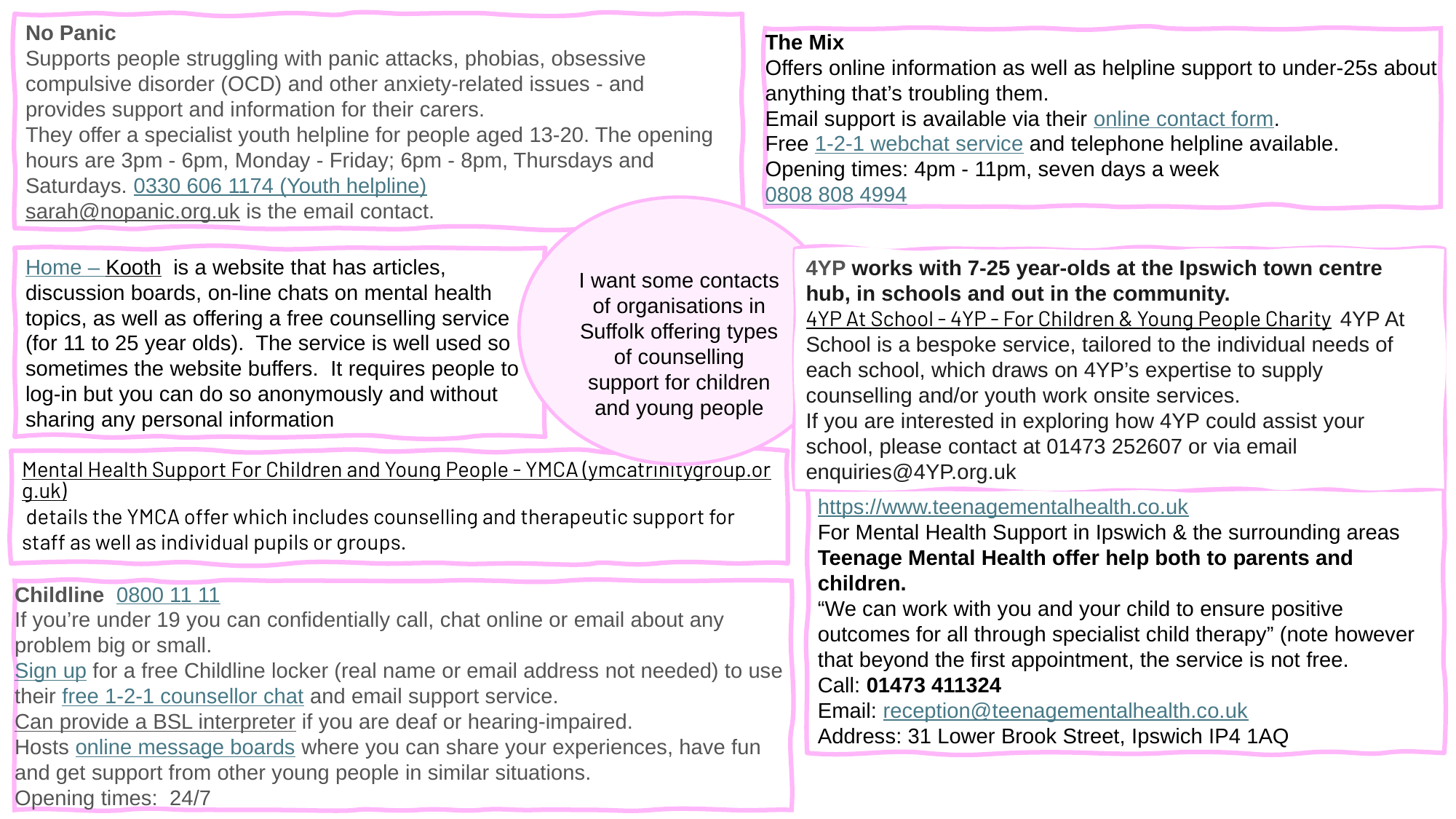

No Panic
Supports people struggling with panic attacks, phobias, obsessive compulsive disorder (OCD) and other anxiety-related issues - and provides support and information for their carers.
They offer a specialist youth helpline for people aged 13-20. The opening hours are 3pm - 6pm, Monday - Friday; 6pm - 8pm, Thursdays and Saturdays. 0330 606 1174 (Youth helpline)
sarah@nopanic.org.uk is the email contact.
The Mix
Offers online information as well as helpline support to under-25s about anything that’s troubling them.
Email support is available via their online contact form.
Free 1-2-1 webchat service and telephone helpline available.
Opening times: 4pm - 11pm, seven days a week
0808 808 4994

I want some contacts of organisations in Suffolk offering types of counselling support for children and young people
Home – Kooth  is a website that has articles, discussion boards, on-line chats on mental health topics, as well as offering a free counselling service (for 11 to 25 year olds).  The service is well used so sometimes the website buffers.  It requires people to log-in but you can do so anonymously and without sharing any personal information
4YP works with 7-25 year-olds at the Ipswich town centre hub, in schools and out in the community.
4YP At School - 4YP - For Children & Young People Charity  4YP At School is a bespoke service, tailored to the individual needs of each school, which draws on 4YP’s expertise to supply counselling and/or youth work onsite services.
If you are interested in exploring how 4YP could assist your school, please contact at 01473 252607 or via email enquiries@4YP.org.uk
Mental Health Support For Children and Young People - YMCA (ymcatrinitygroup.org.uk) details the YMCA offer which includes counselling and therapeutic support for staff as well as individual pupils or groups.

https://www.teenagementalhealth.co.uk
For Mental Health Support in Ipswich & the surrounding areas Teenage Mental Health offer help both to parents and children.
“We can work with you and your child to ensure positive outcomes for all through specialist child therapy” (note however that beyond the first appointment, the service is not free.
Call: 01473 411324
Email: reception@teenagementalhealth.co.uk
Address: 31 Lower Brook Street, Ipswich IP4 1AQ
Childline  0800 11 11
If you’re under 19 you can confidentially call, chat online or email about any problem big or small.
Sign up for a free Childline locker (real name or email address not needed) to use their free 1-2-1 counsellor chat and email support service.
Can provide a BSL interpreter if you are deaf or hearing-impaired.
Hosts online message boards where you can share your experiences, have fun and get support from other young people in similar situations.
Opening times:  24/7